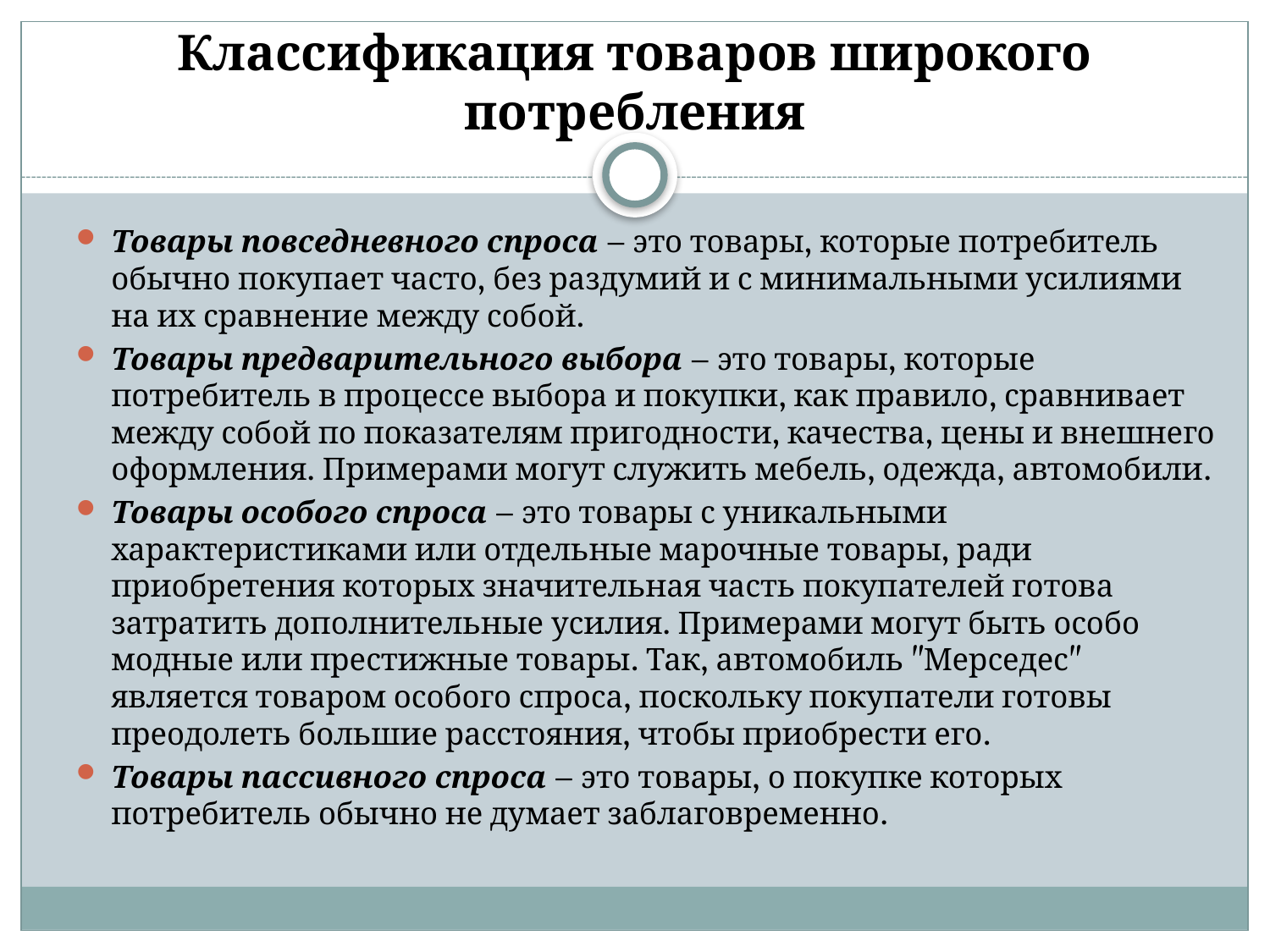

# Классификация товаров широкого потребления
Товары повседневного спроса – это товары, которые потребитель обычно покупает часто, без раздумий и с минимальными усилиями на их сравнение между собой.
Товары предварительного выбора – это товары, которые потребитель в процессе выбора и покупки, как правило, сравнивает между собой по показателям пригодности, качества, цены и внешнего оформления. Примерами могут служить мебель, одежда, автомобили.
Товары особого спроса – это товары с уникальными характеристиками или отдельные марочные товары, ради приобретения которых значительная часть покупателей готова затратить дополнительные усилия. Примерами могут быть особо модные или престижные товары. Так, автомобиль "Мерседес" является товаром особого спроса, поскольку покупатели готовы преодолеть большие расстояния, чтобы приобрести его.
Товары пассивного спроса – это товары, о покупке которых потребитель обычно не думает заблаговременно.